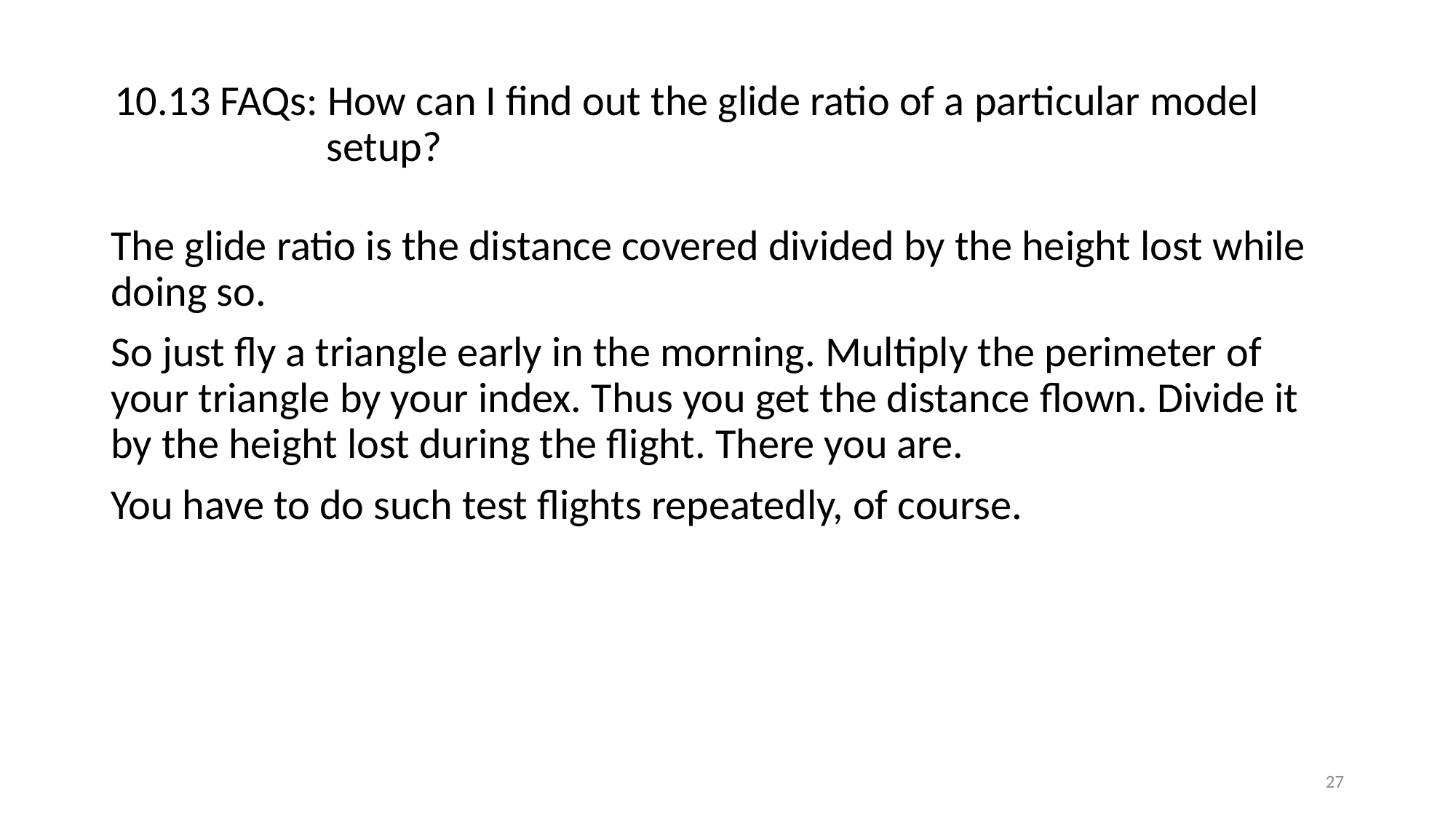

10.13 FAQs: How can I find out the glide ratio of a particular model
                      setup?
The glide ratio is the distance covered divided by the height lost while doing so.
So just fly a triangle early in the morning. Multiply the perimeter of your triangle by your index. Thus you get the distance flown. Divide it by the height lost during the flight. There you are.
You have to do such test flights repeatedly, of course.

27